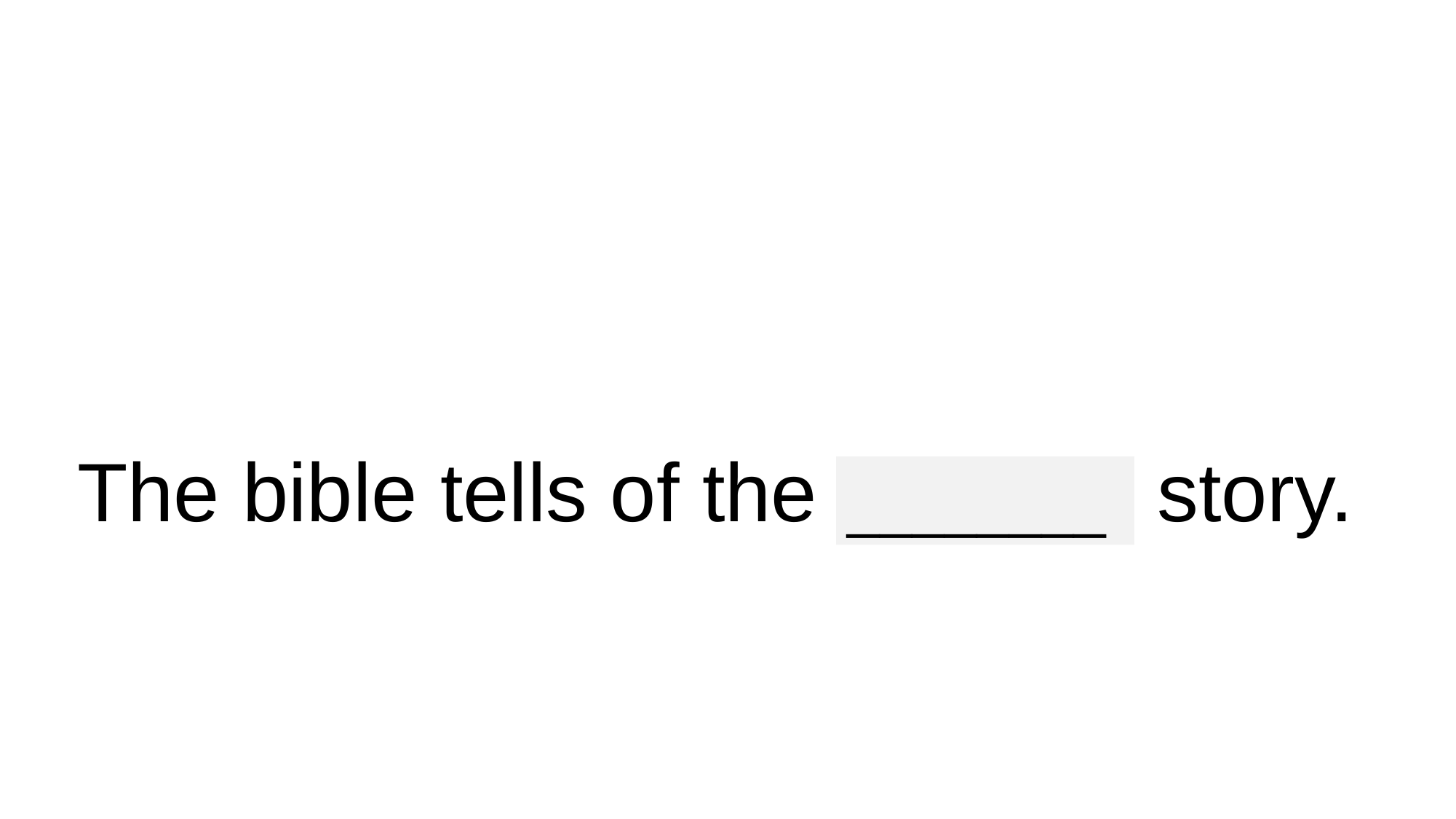

# The bible tells of the creation story.
________